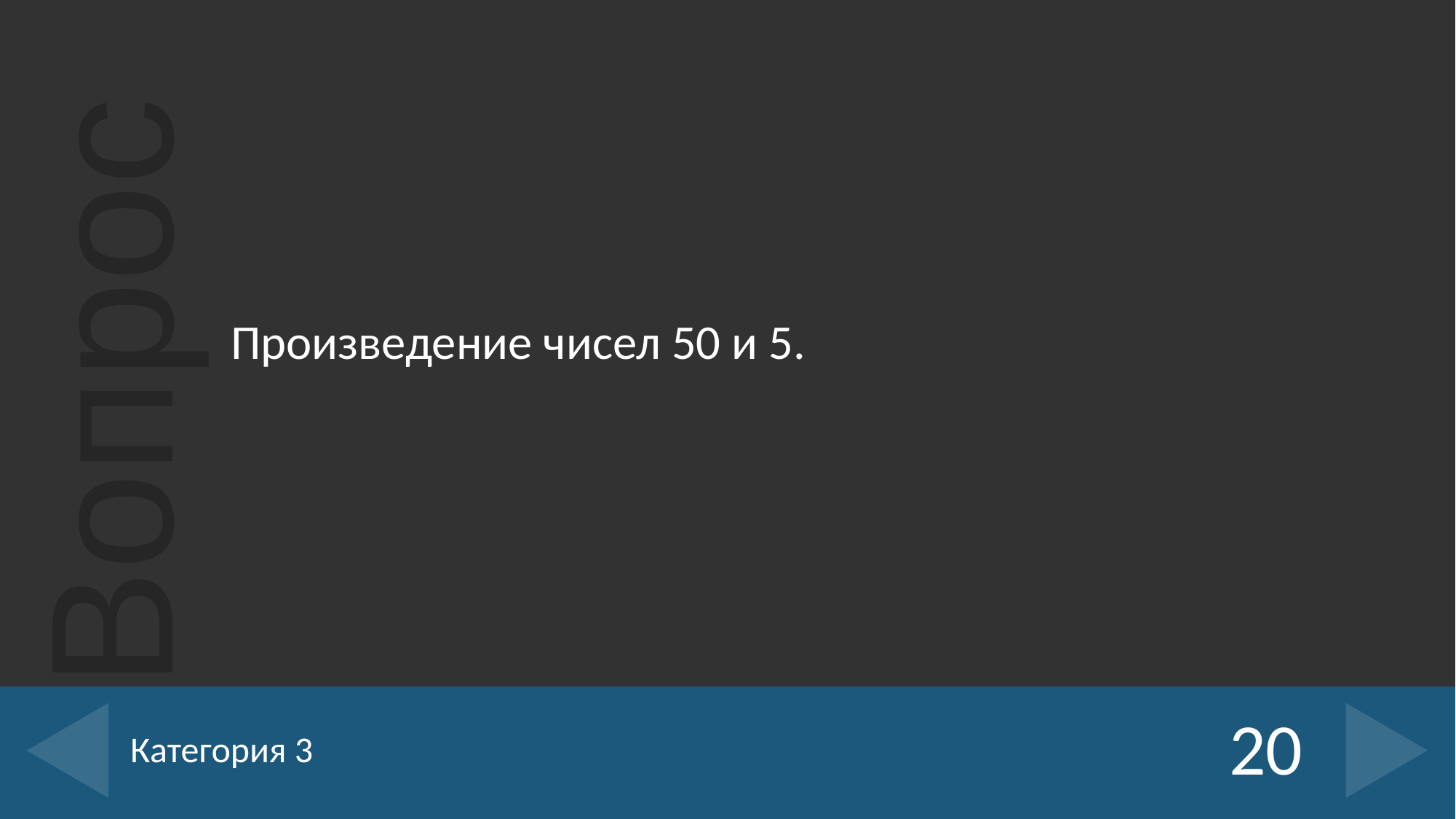

Произведение чисел 50 и 5.
# Категория 3
20